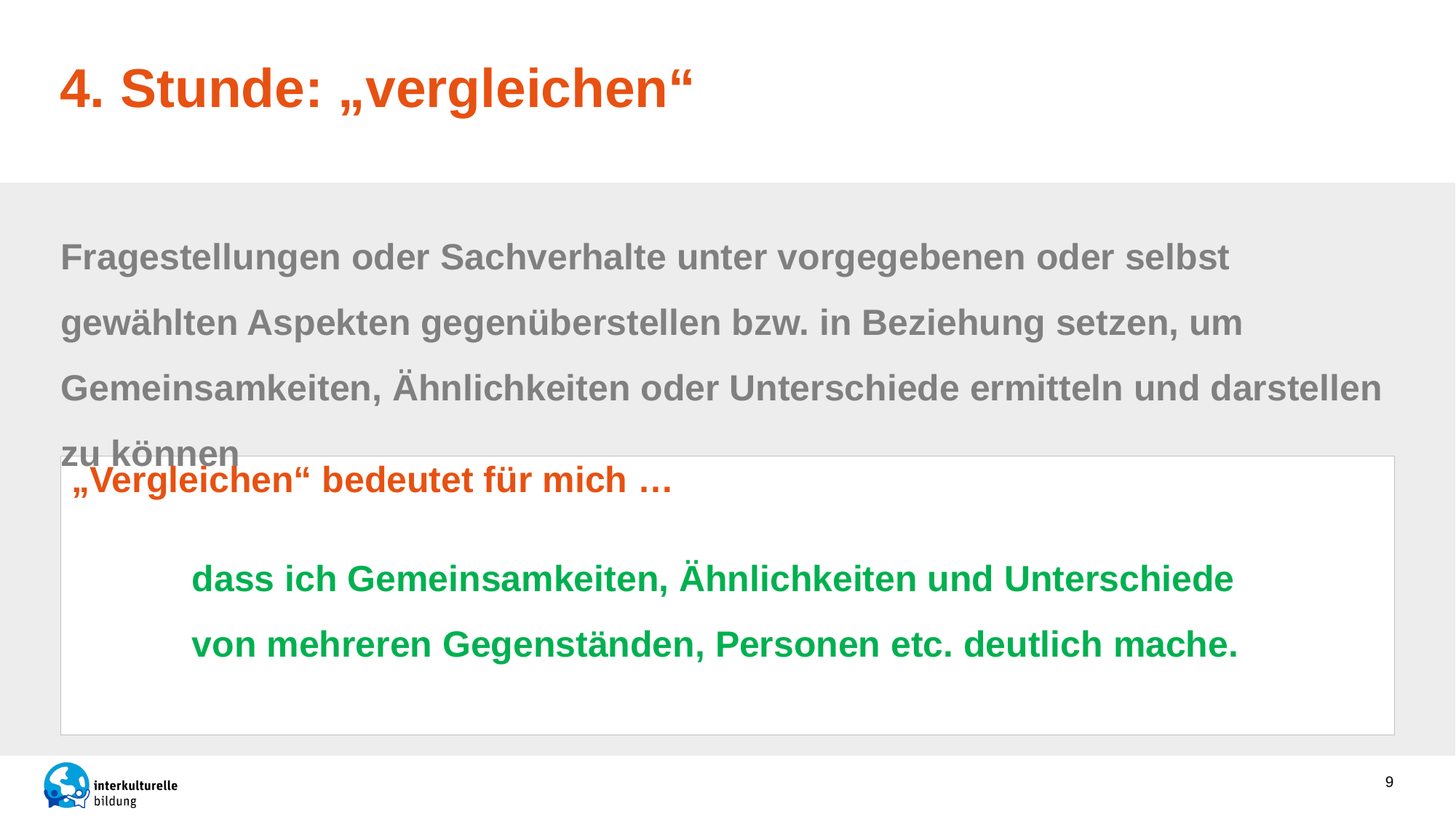

# 4. Stunde: „vergleichen“
Fragestellungen oder Sachverhalte unter vorgegebenen oder selbst gewählten Aspekten gegenüberstellen bzw. in Beziehung setzen, um Gemeinsamkeiten, Ähnlichkeiten oder Unterschiede ermitteln und darstellen zu können
„Vergleichen“ bedeutet für mich …

dass ich Gemeinsamkeiten, Ähnlichkeiten und Unterschiede von mehreren Gegenständen, Personen etc. deutlich mache.

9